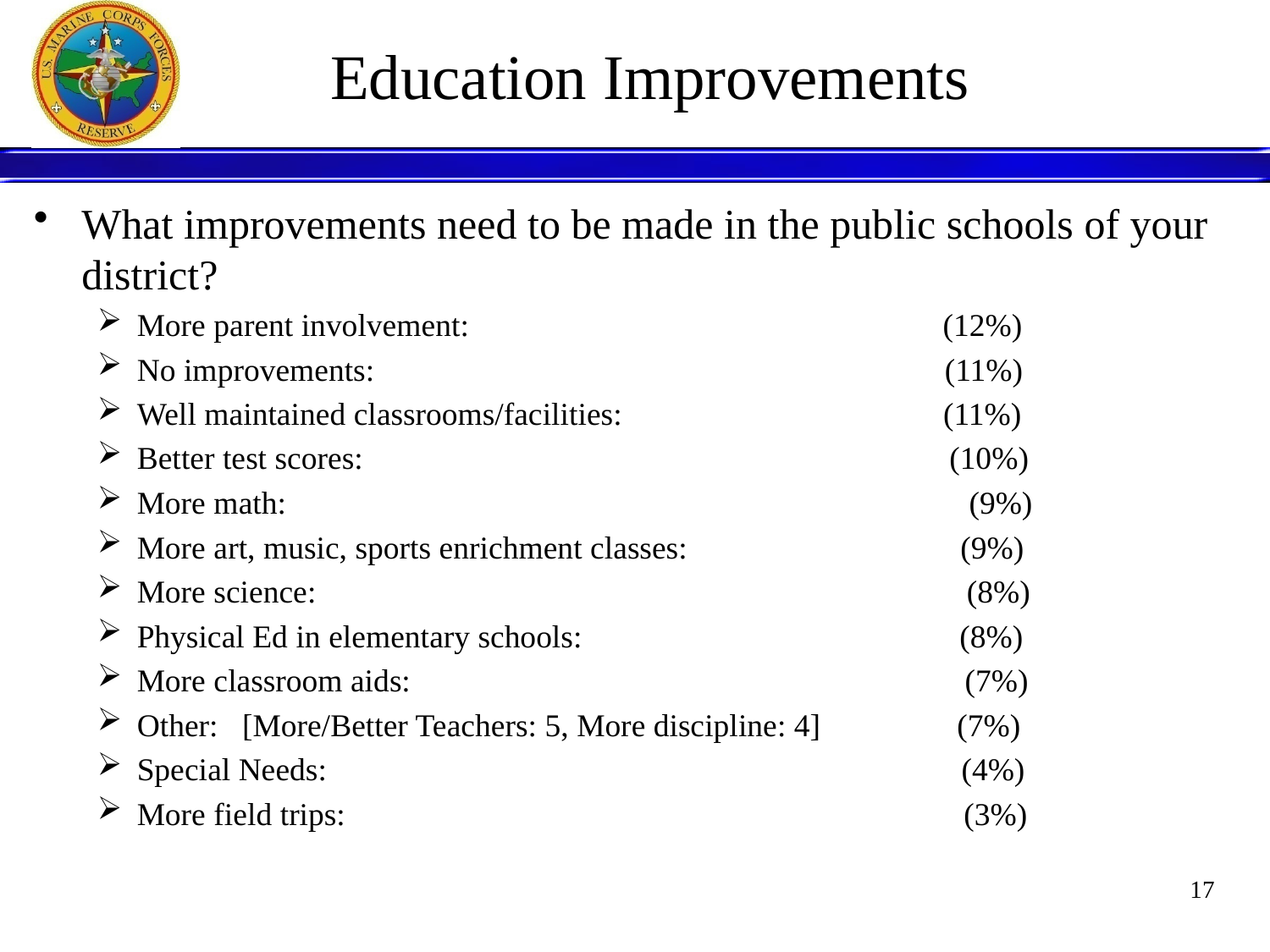

# Education Improvements
What improvements need to be made in the public schools of your district?
More parent involvement:                                                           (12%)
No improvements:                                                                       (11%)
Well maintained classrooms/facilities:                                        (11%)
Better test scores:                                                                         (10%)
More math:                                                                                     (9%)
More art, music, sports enrichment classes:                                  (9%)
More science:                                                                                 (8%)
Physical Ed in elementary schools:                                               (8%)
More classroom aids:                                                                     (7%)
Other:   [More/Better Teachers: 5, More discipline: 4]                 (7%)
Special Needs:                                                                               (4%)
More field trips:                                                                             (3%)

17